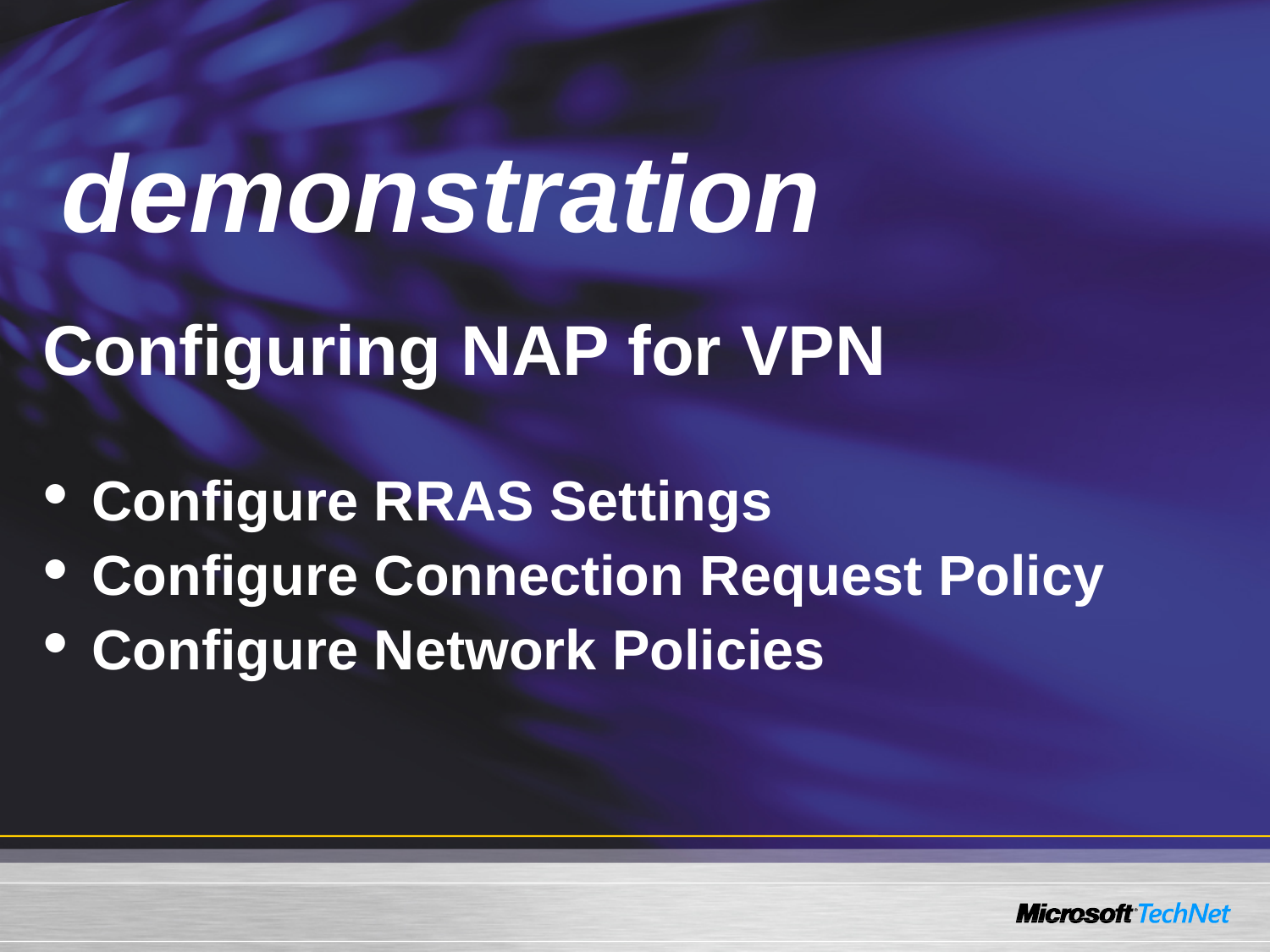

Demo

  demonstration
Configuring NAP for VPN
 Configure RRAS Settings
 Configure Connection Request Policy
 Configure Network Policies